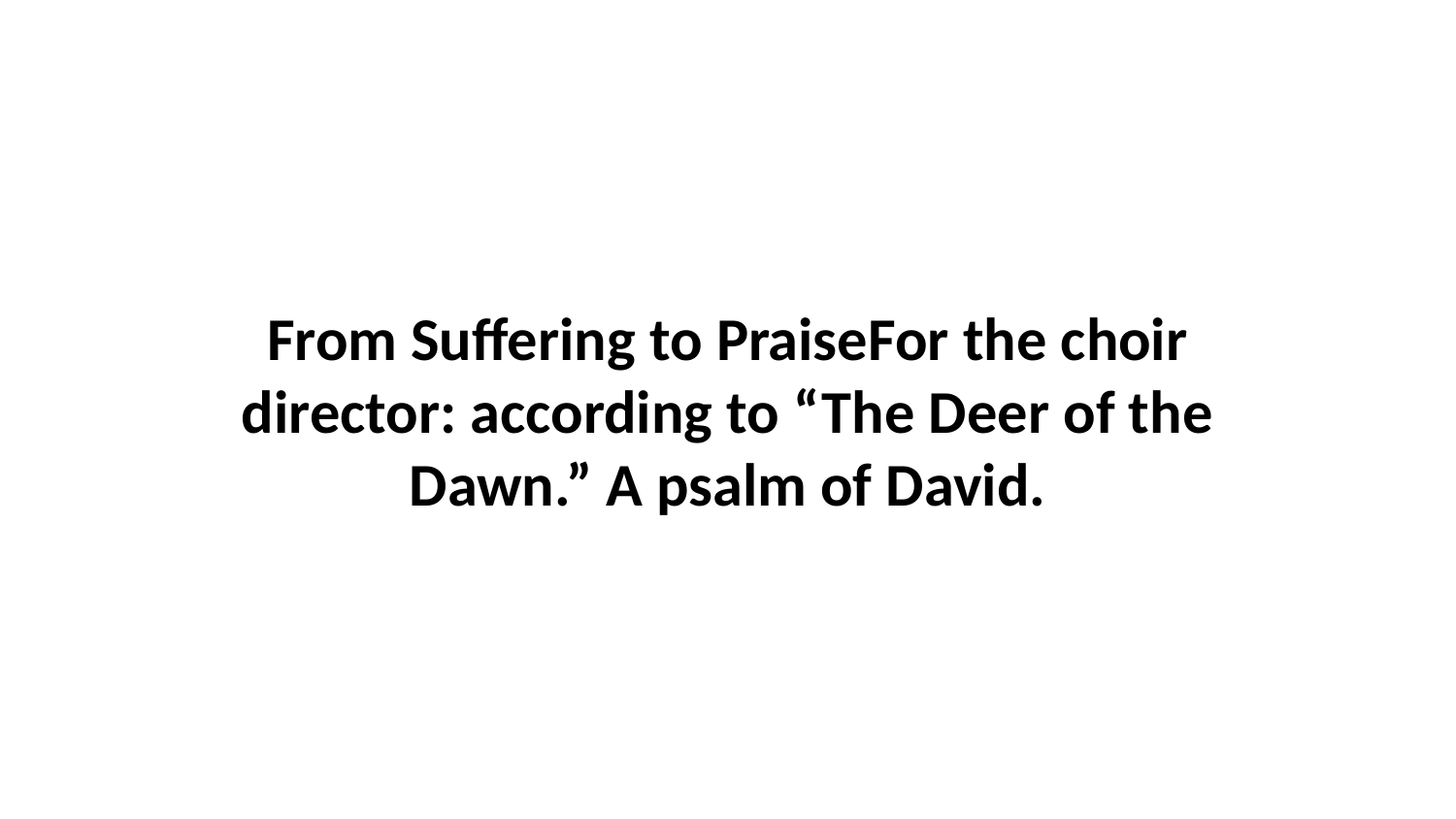

From Suffering to PraiseFor the choir director: according to “The Deer of the Dawn.” A psalm of David.